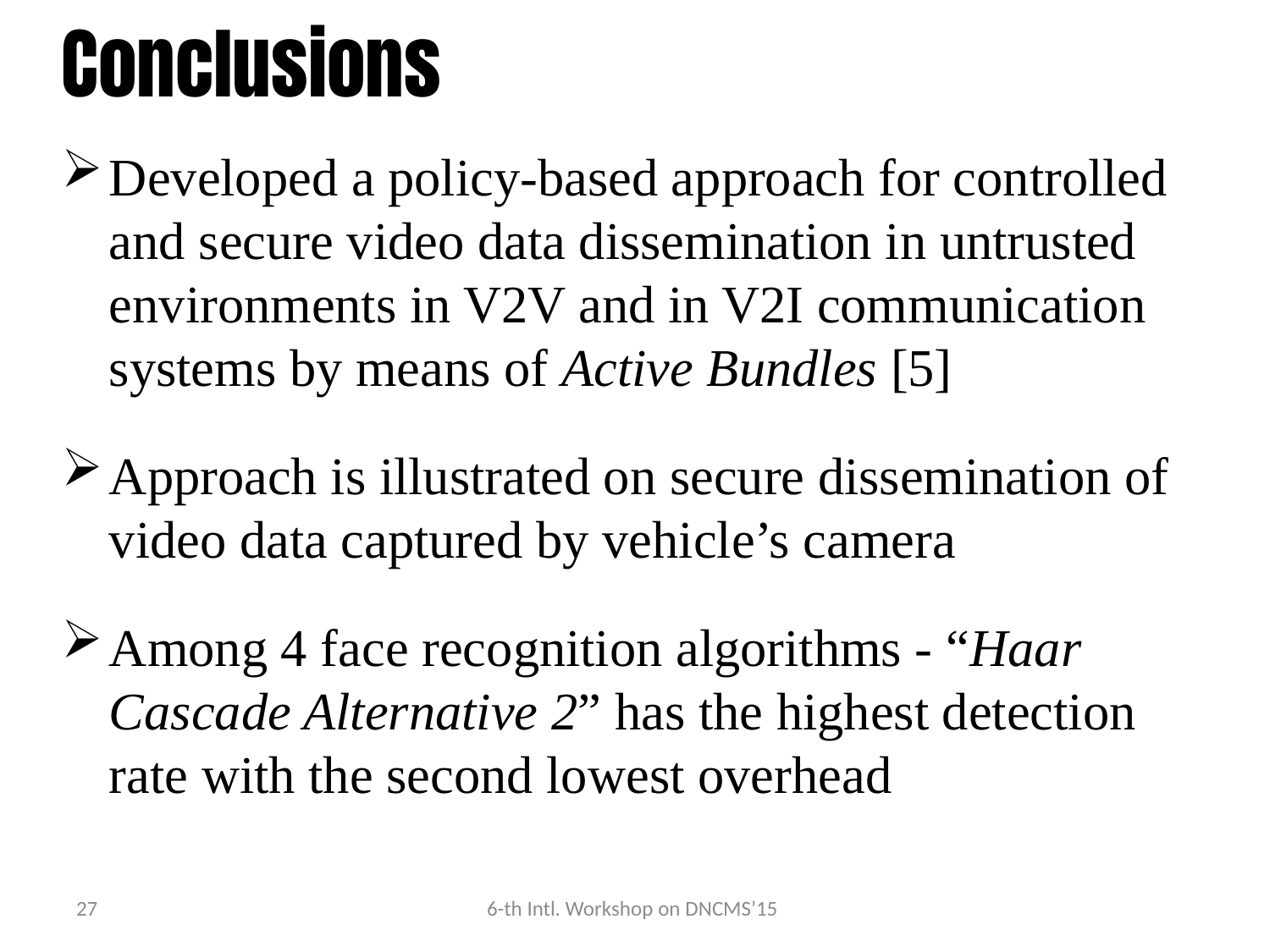

Conclusions

Developed a policy-based approach for controlled and secure video data dissemination in untrusted environments in V2V and in V2I communication systems by means of Active Bundles [5]

Approach is illustrated on secure dissemination of video data captured by vehicle’s camera

Among 4 face recognition algorithms - “Haar Cascade Alternative 2” has the highest detection rate with the second lowest overhead
27
6-th Intl. Workshop on DNCMS’15